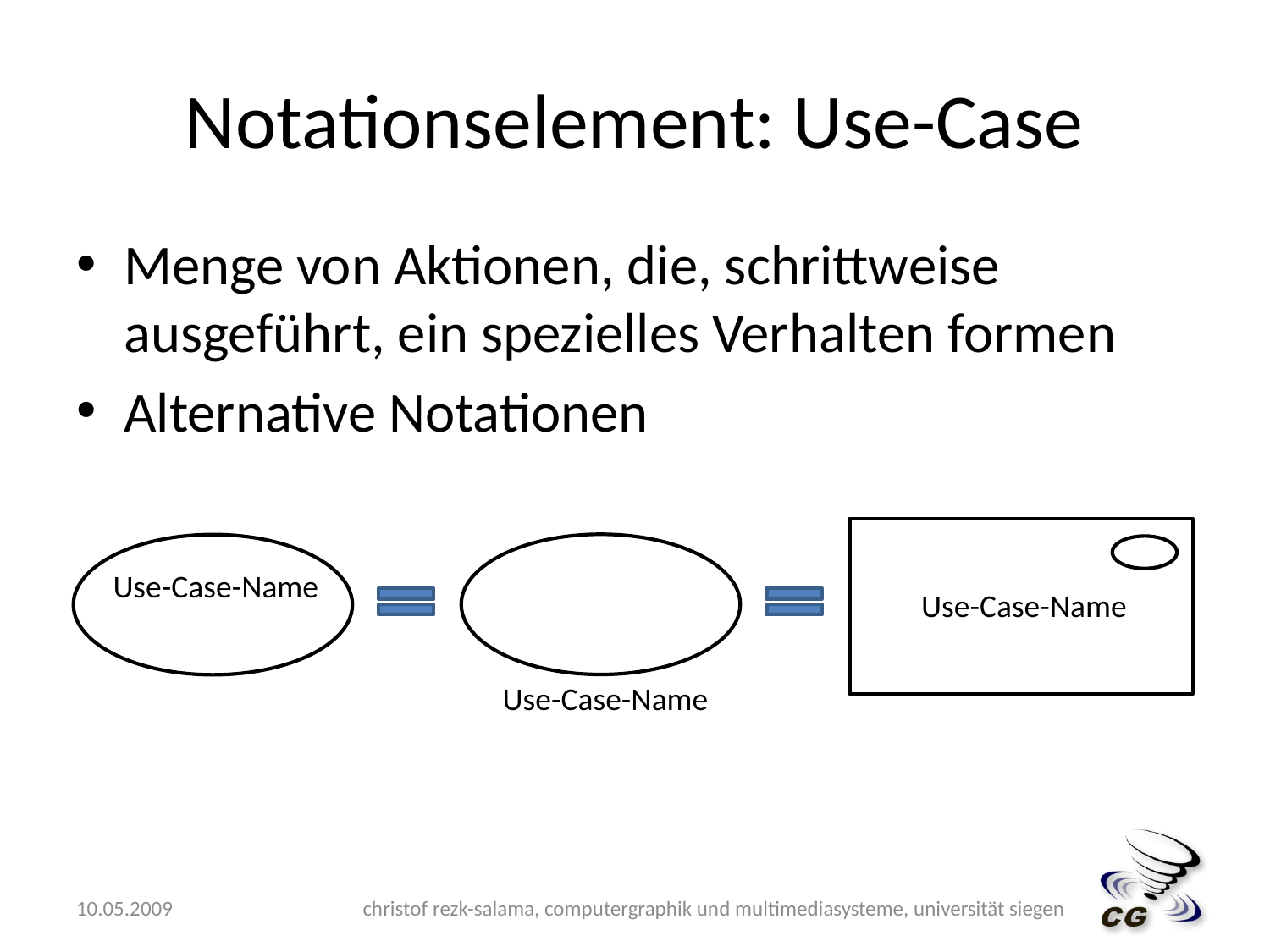

# Notationselement: Use-Case
Menge von Aktionen, die, schrittweise ausgeführt, ein spezielles Verhalten formen
Alternative Notationen

Use-Case-Name

Use-Case-Name

Use-Case-Name

10.05.2009
christof rezk-salama, computergraphik und multimediasysteme, universität siegen